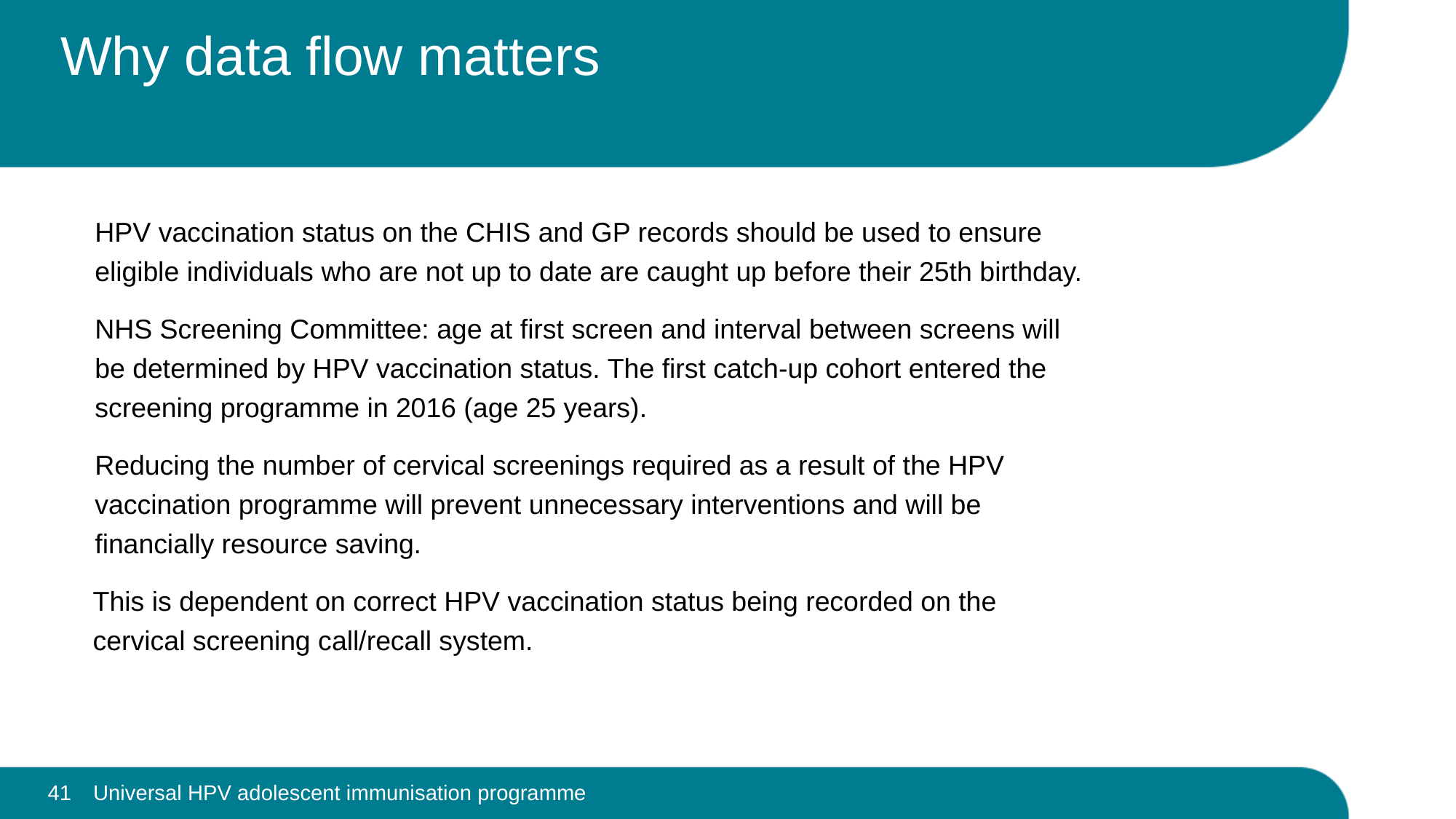

# Why data flow matters
HPV vaccination status on the CHIS and GP records should be used to ensure eligible individuals who are not up to date are caught up before their 25th birthday.
NHS Screening Committee: age at first screen and interval between screens will be determined by HPV vaccination status. The first catch-up cohort entered the screening programme in 2016 (age 25 years).
Reducing the number of cervical screenings required as a result of the HPV vaccination programme will prevent unnecessary interventions and will be financially resource saving.
This is dependent on correct HPV vaccination status being recorded on the cervical screening call/recall system.
Universal HPV adolescent immunisation programme
41